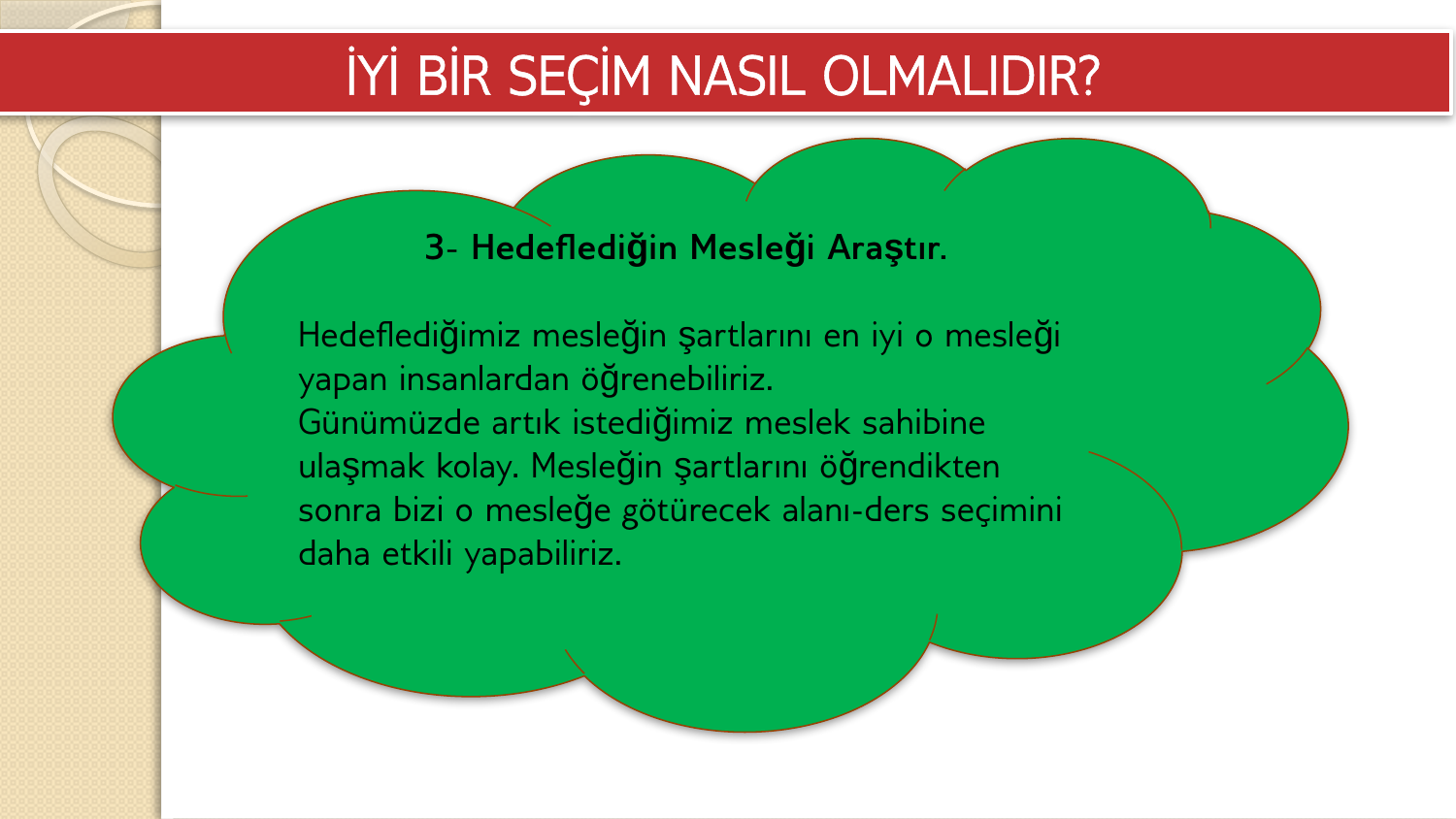

İYİ BİR SEÇİM NASIL OLMALIDIR?

3- Hedeflediğin Mesleği Araştır.

Hedeflediğimiz mesleğin şartlarını en iyi o mesleği yapan insanlardan öğrenebiliriz.
Günümüzde artık istediğimiz meslek sahibine ulaşmak kolay. Mesleğin şartlarını öğrendikten sonra bizi o mesleğe götürecek alanı-ders seçimini daha etkili yapabiliriz.